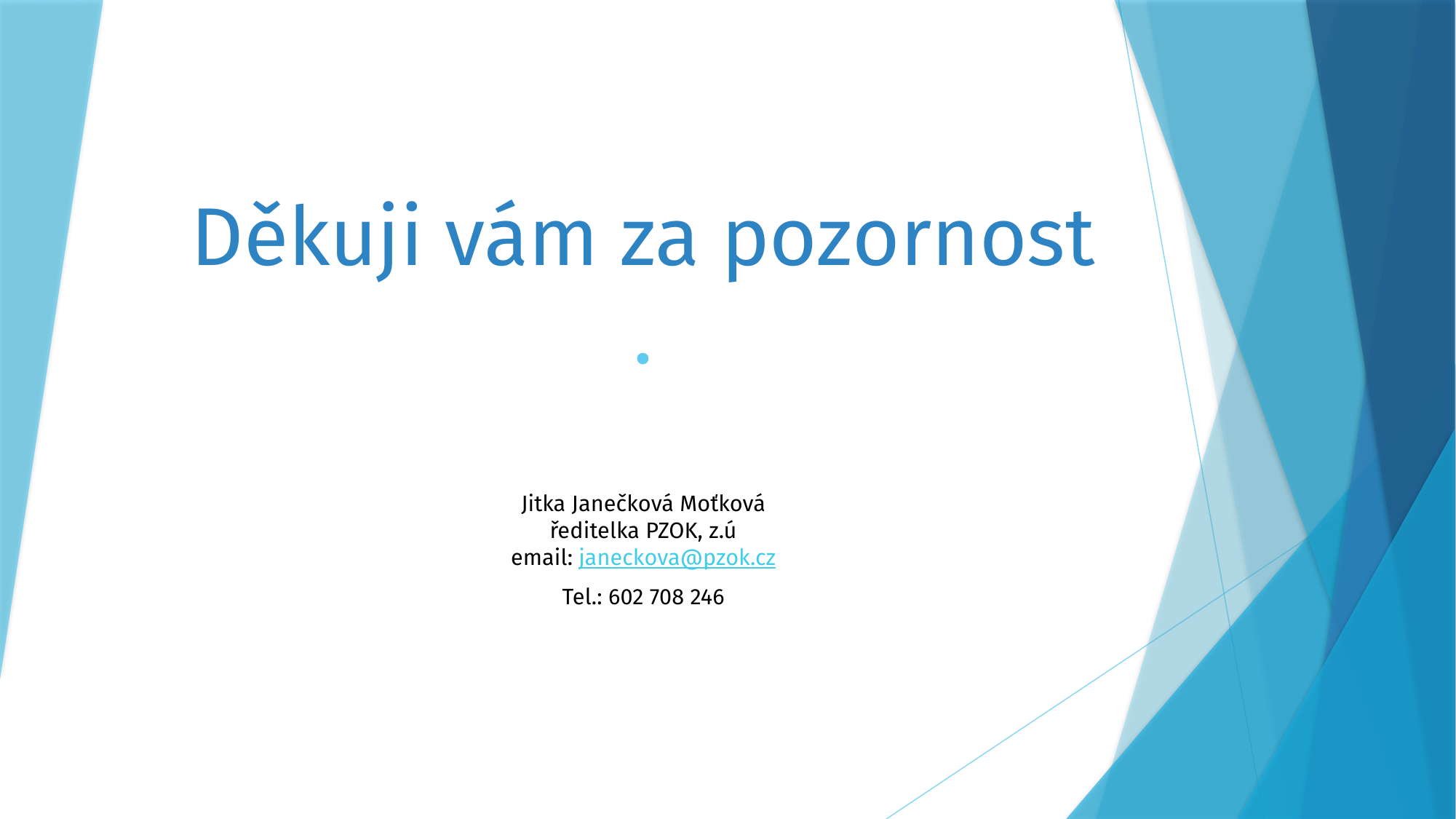

# Děkuji vám za pozornost .
Jitka Janečková Moťková
ředitelka PZOK, z.ú
email: janeckova@pzok.cz
Tel.: 602 708 246